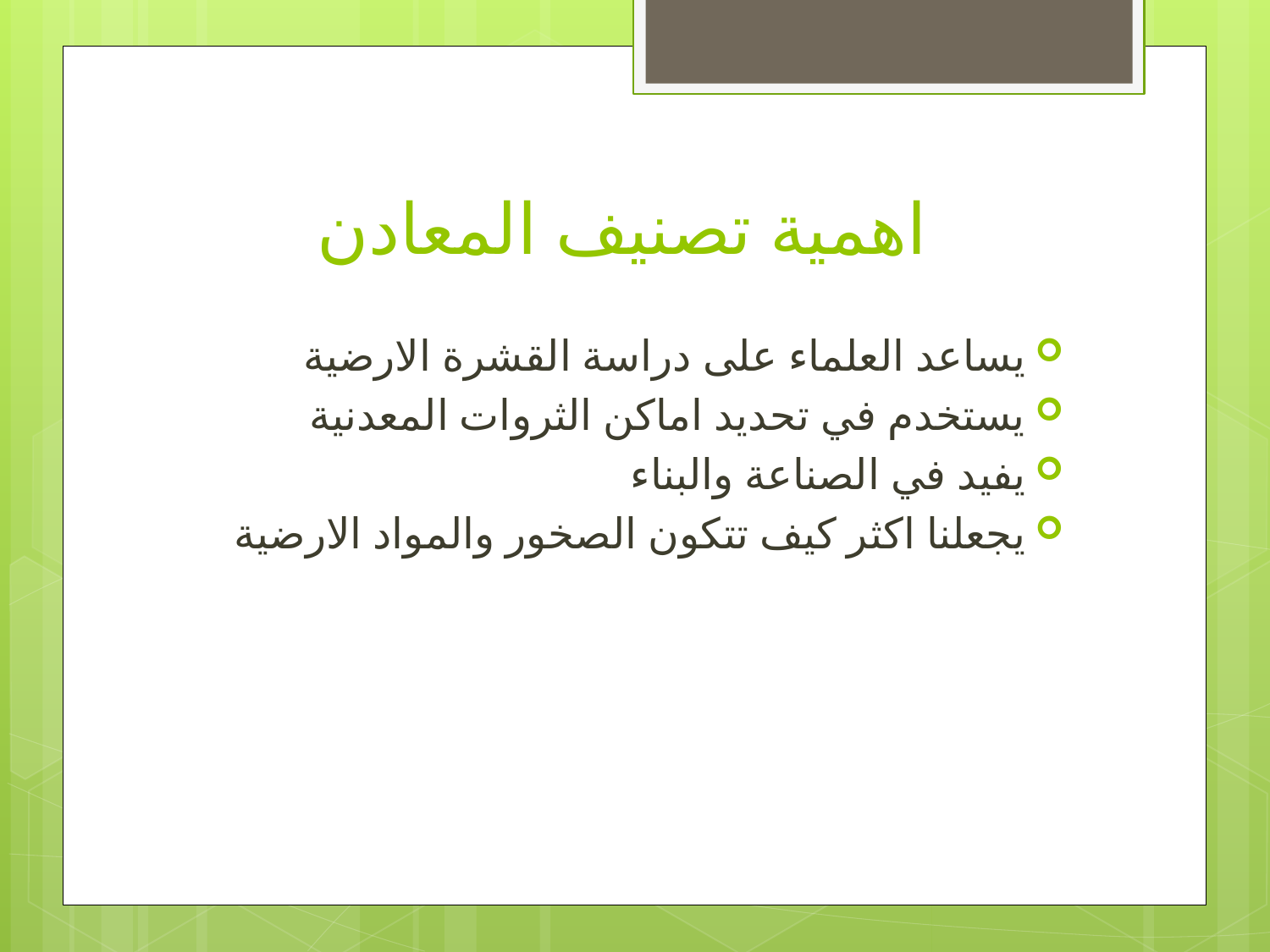

# اهمية تصنيف المعادن
يساعد العلماء على دراسة القشرة الارضية
يستخدم في تحديد اماكن الثروات المعدنية
يفيد في الصناعة والبناء
يجعلنا اكثر كيف تتكون الصخور والمواد الارضية